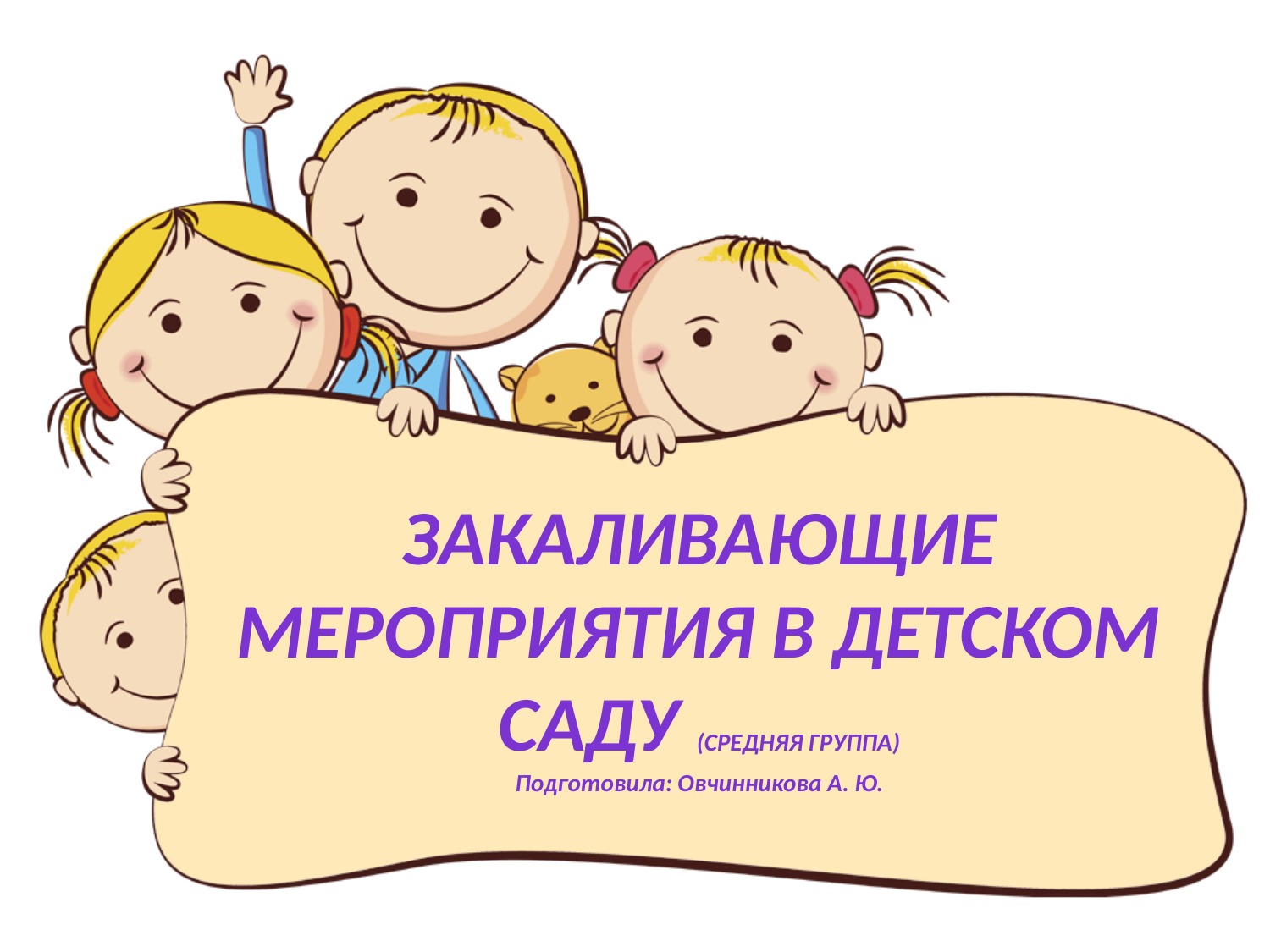

# Закаливающие мероприятия в детском саду (средняя группа) Подготовила: Овчинникова А. Ю.